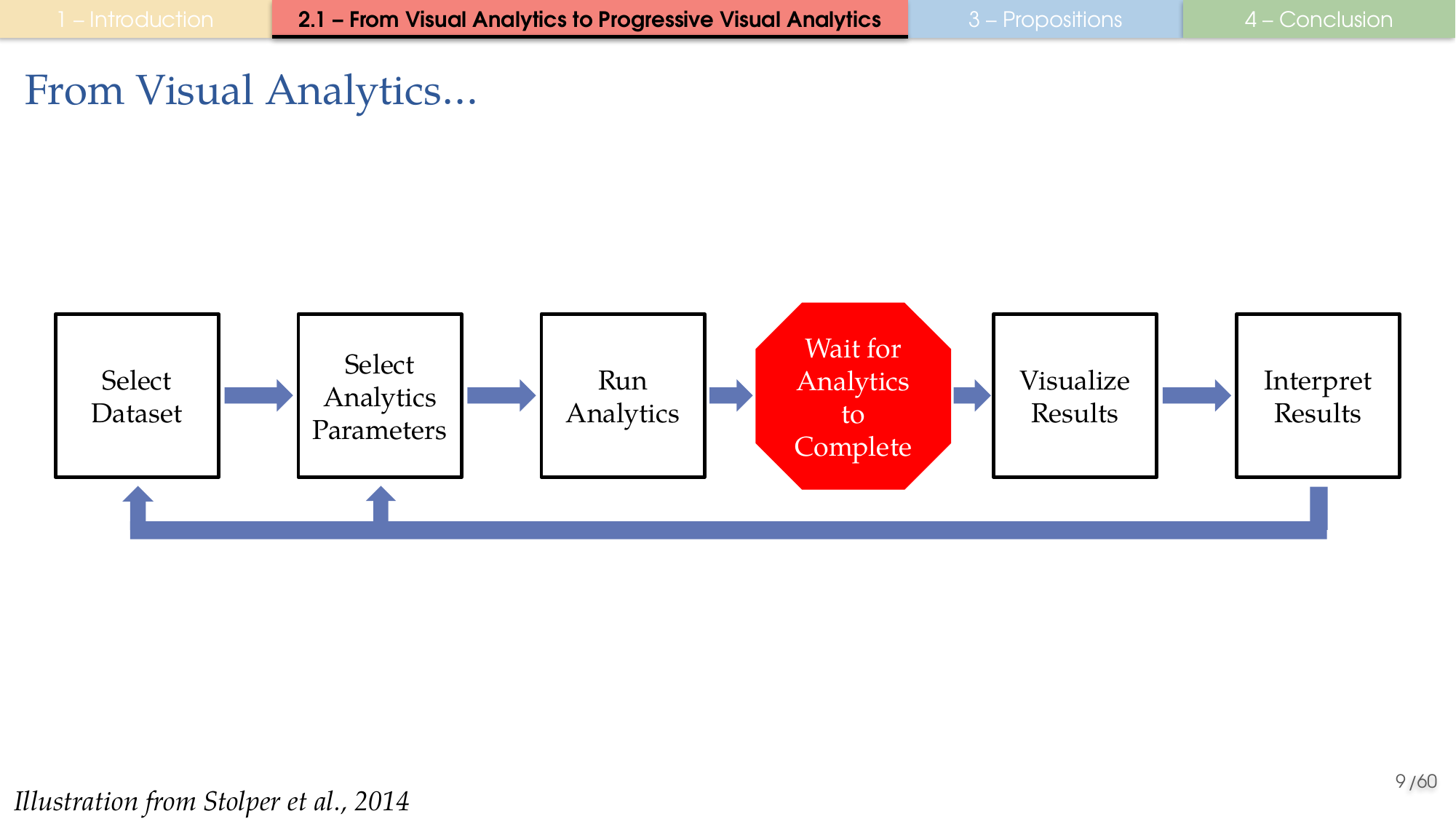

4 – Conclusion
1 – Introduction
2.1 – From Visual Analytics to Progressive Visual Analytics
3 – Propositions
# From Visual Analytics…
Wait for Analytics to Complete
Select Dataset
Select Analytics Parameters
Run Analytics
Visualize Results
Interpret Results

9
Illustration from Stolper et al., 2014